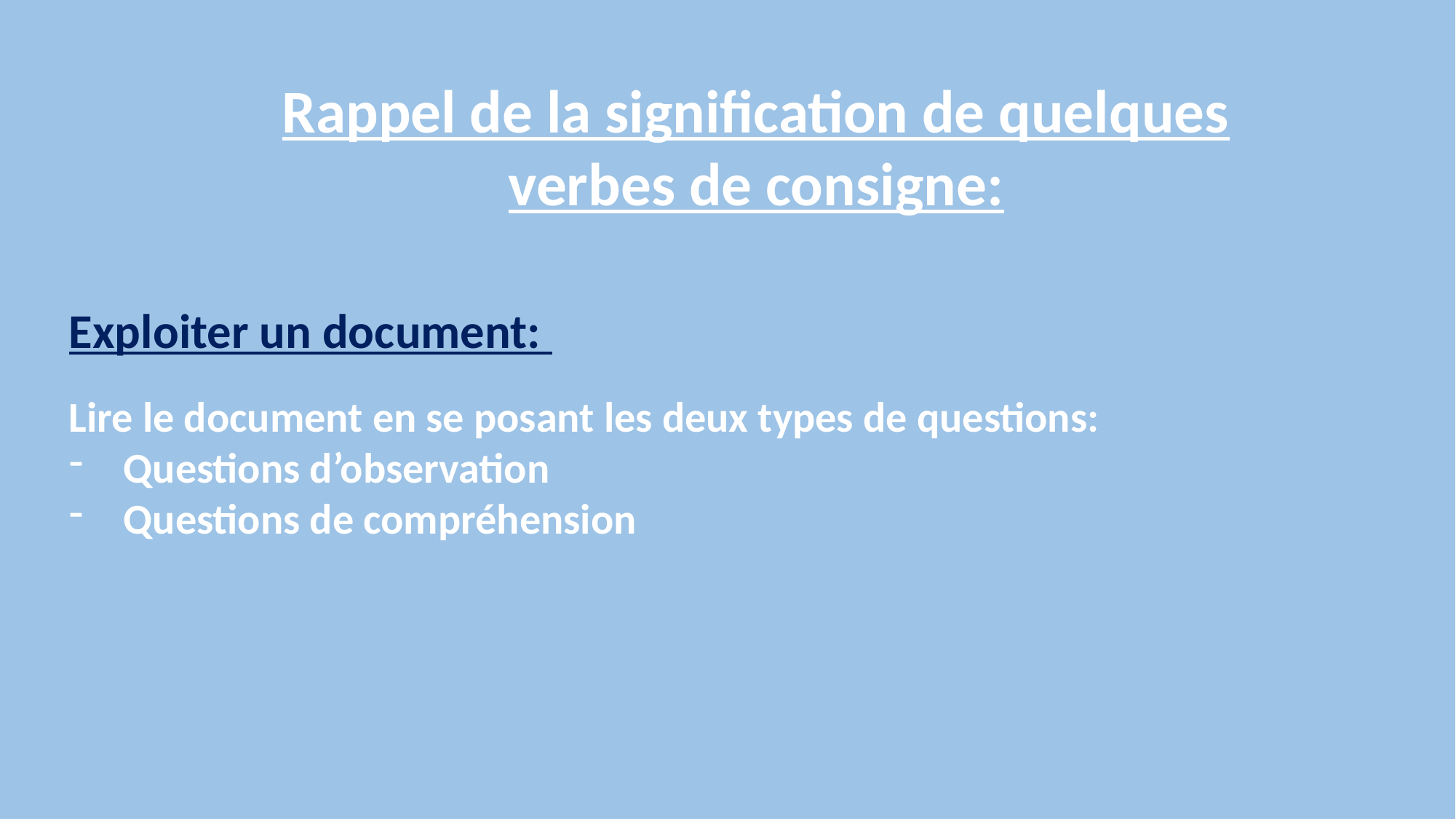

Rappel de la signification de quelques verbes de consigne:
Exploiter un document:
Lire le document en se posant les deux types de questions:
Questions d’observation
Questions de compréhension